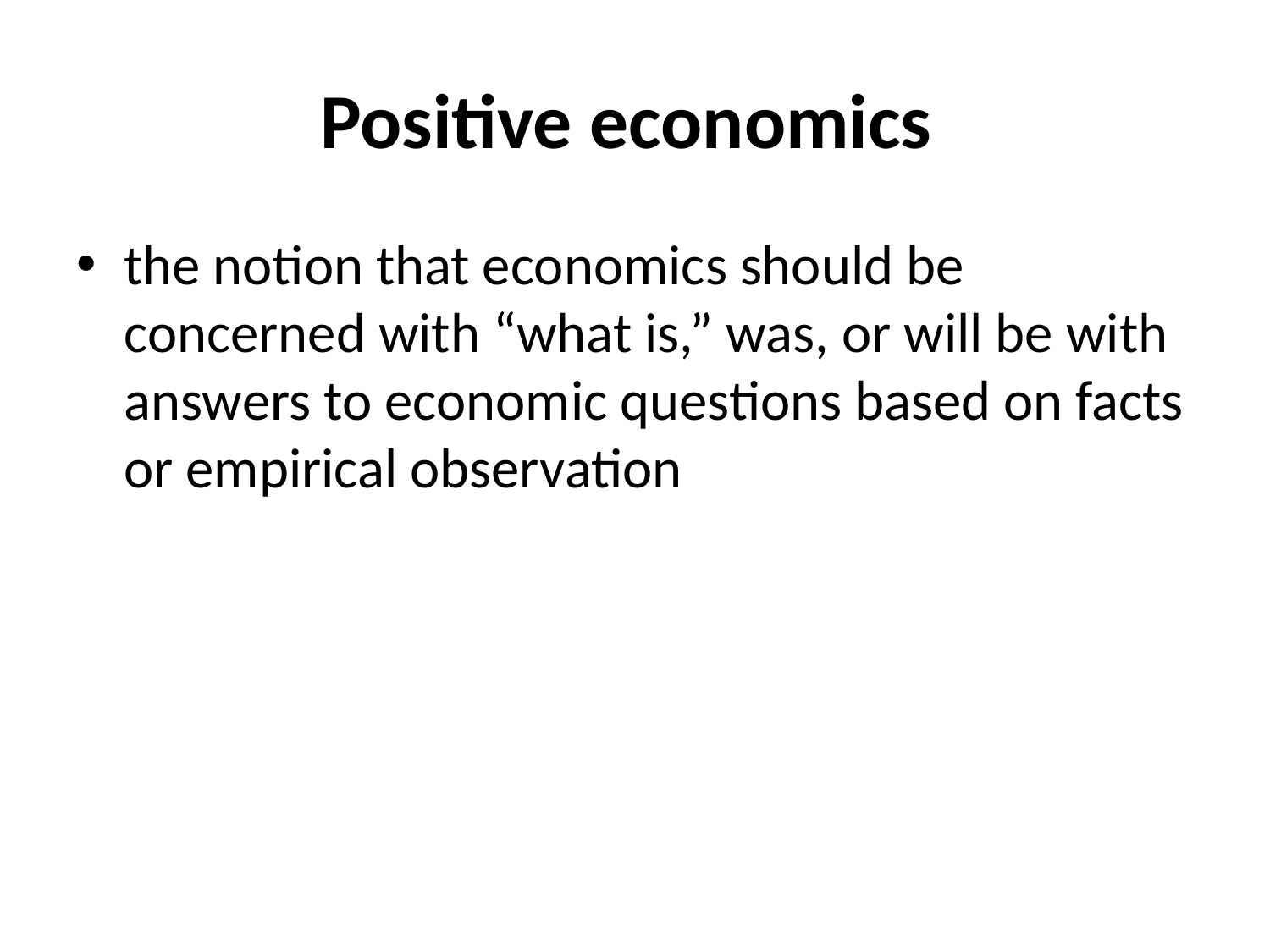

# Positive economics
the notion that economics should be concerned with “what is,” was, or will be with answers to economic questions based on facts or empirical observation